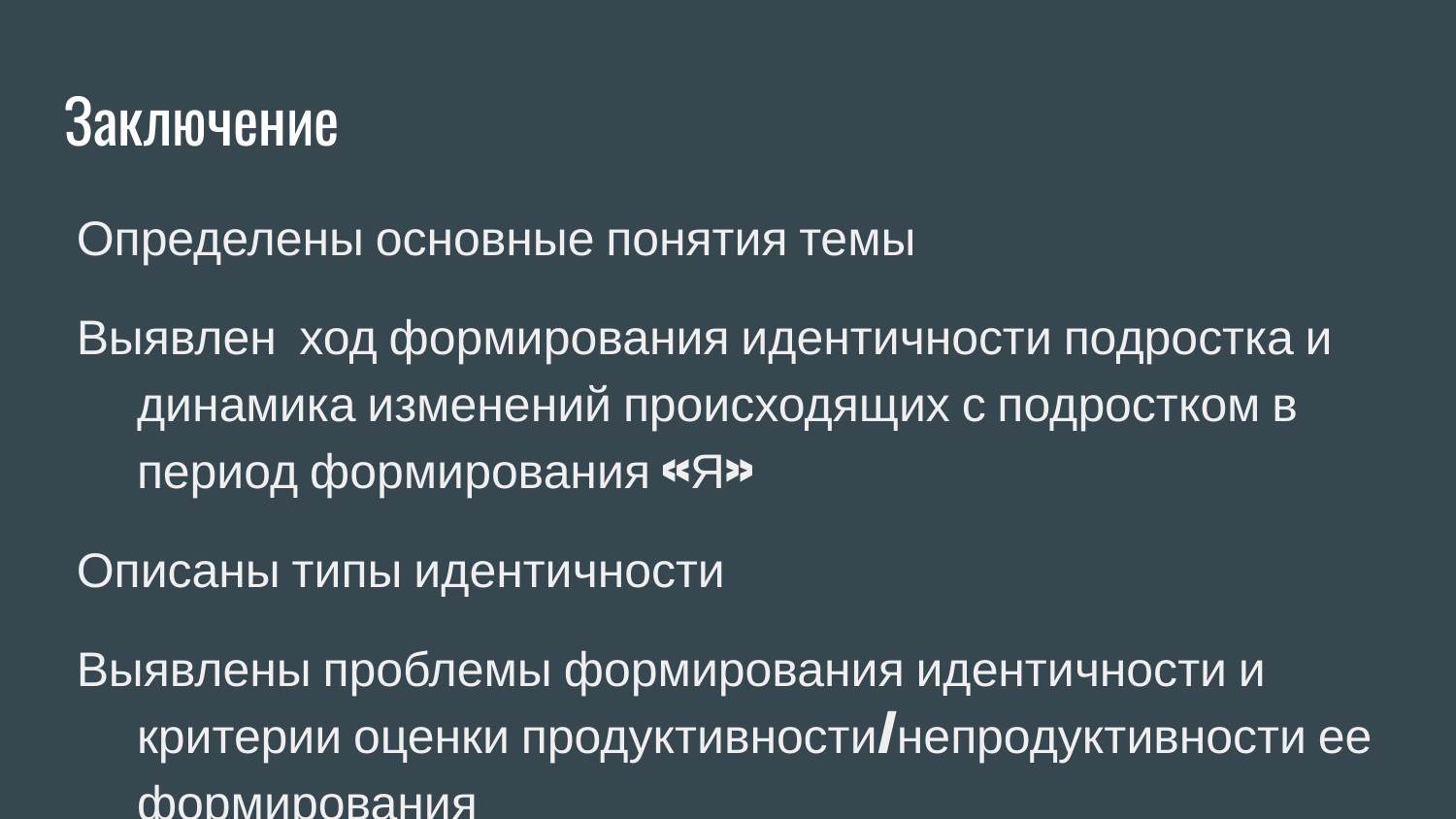

# Заключение
Определены основные понятия темы
Выявлен  ход формирования идентичности подростка и  динамика изменений происходящих с подростком в период формирования «Я»
Описаны типы идентичности
Выявлены проблемы формирования идентичности и критерии оценки продуктивности/непродуктивности ее формирования